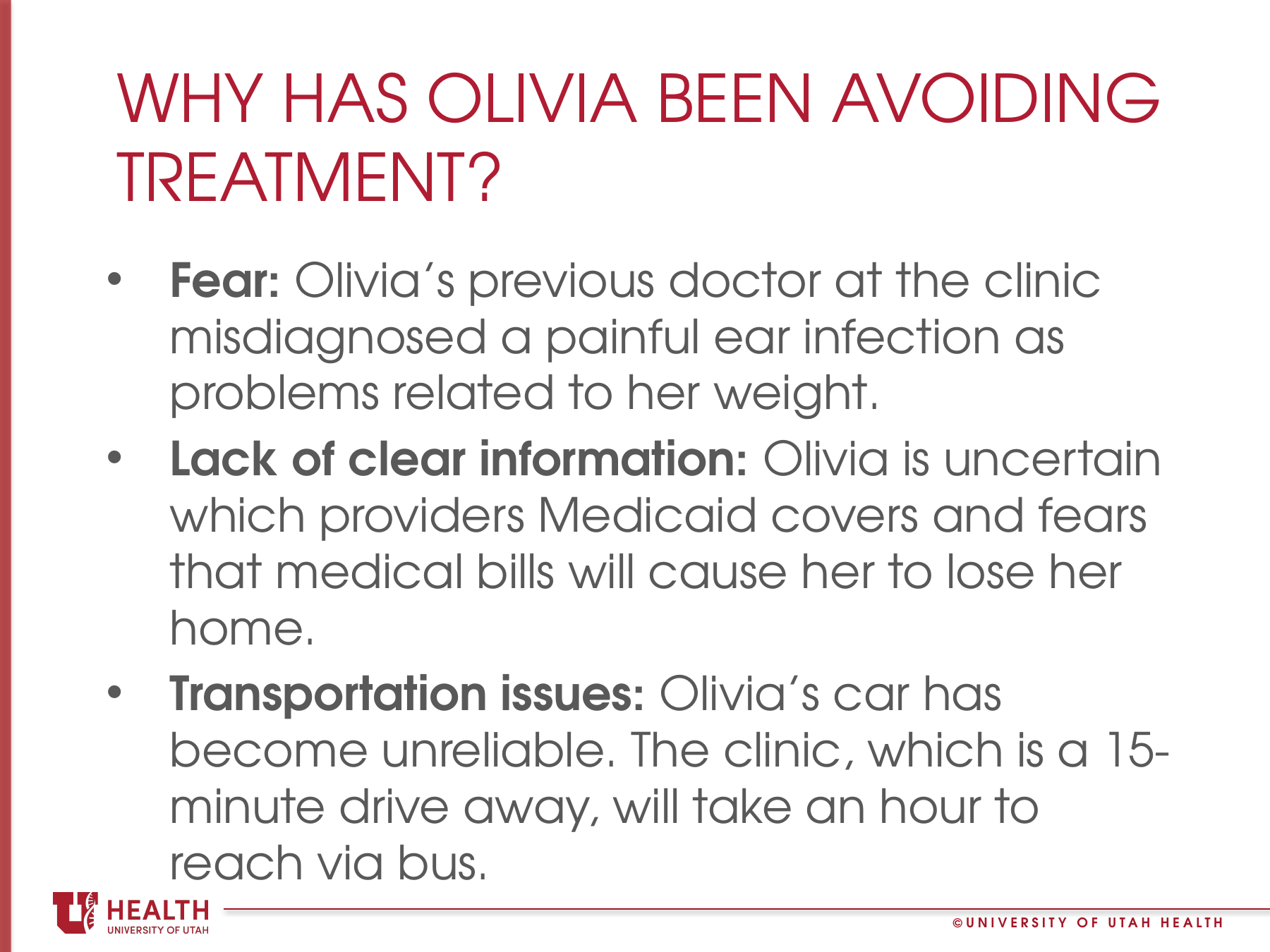

# Why has olivia been avoiding treatment?
Fear: Olivia’s previous doctor at the clinic misdiagnosed a painful ear infection as problems related to her weight.
Lack of clear information: Olivia is uncertain which providers Medicaid covers and fears that medical bills will cause her to lose her home.
Transportation issues: Olivia’s car has become unreliable. The clinic, which is a 15-minute drive away, will take an hour to reach via bus.